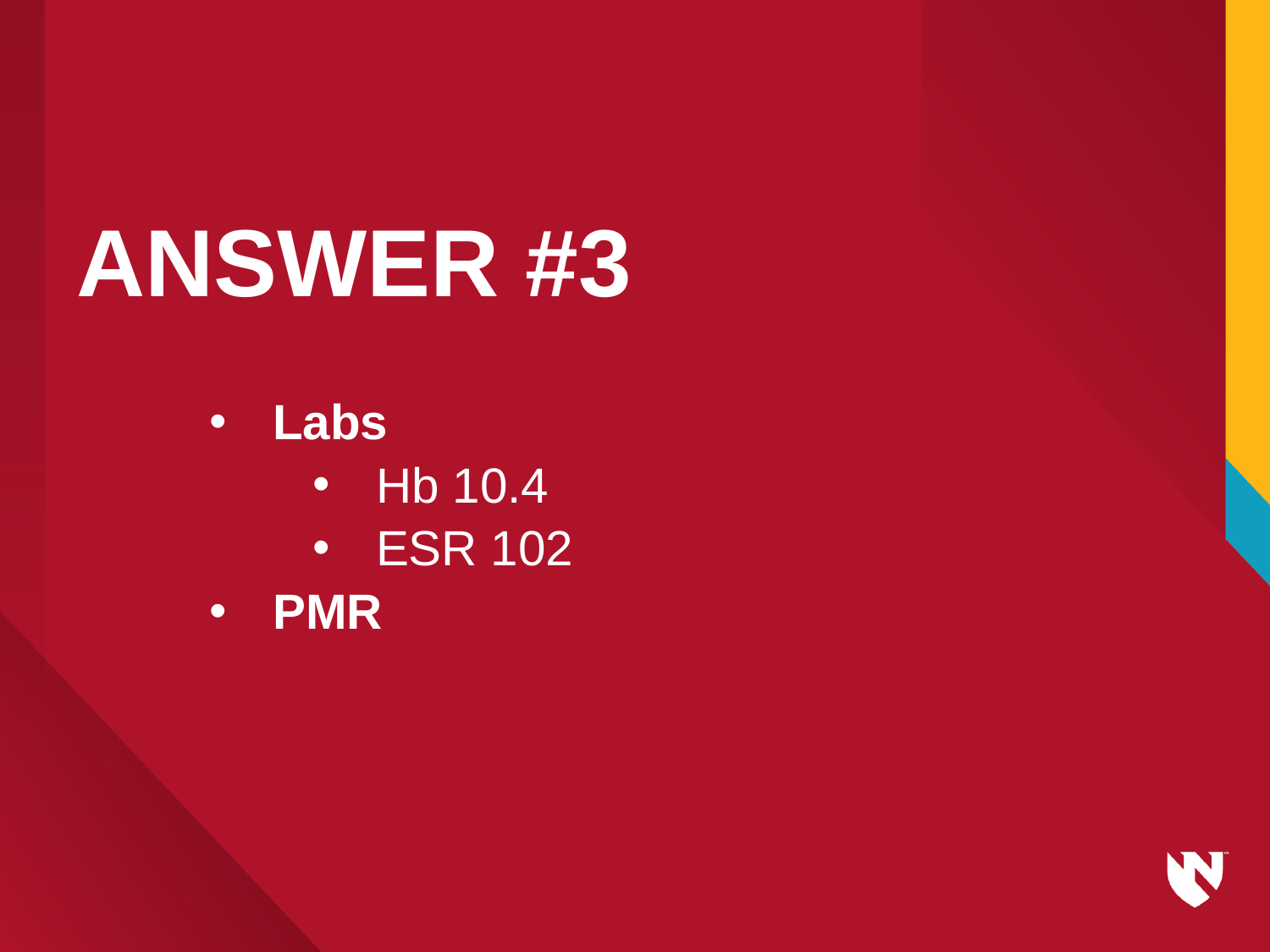

# ANSWER #3

Labs
Hb 10.4
ESR 102
PMR